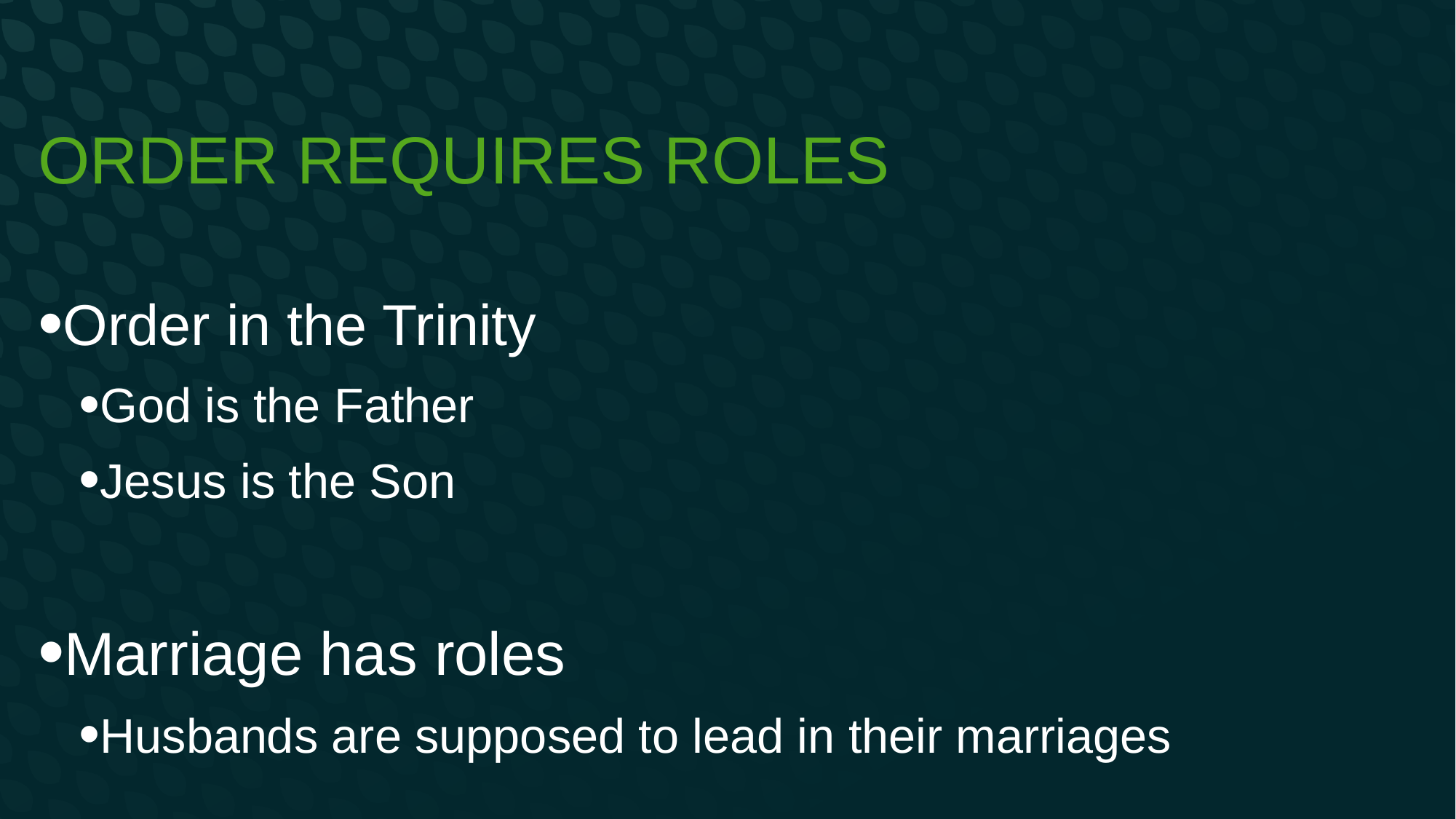

# Order requires roles
Order in the Trinity
God is the Father
Jesus is the Son

Marriage has roles
Husbands are supposed to lead in their marriages